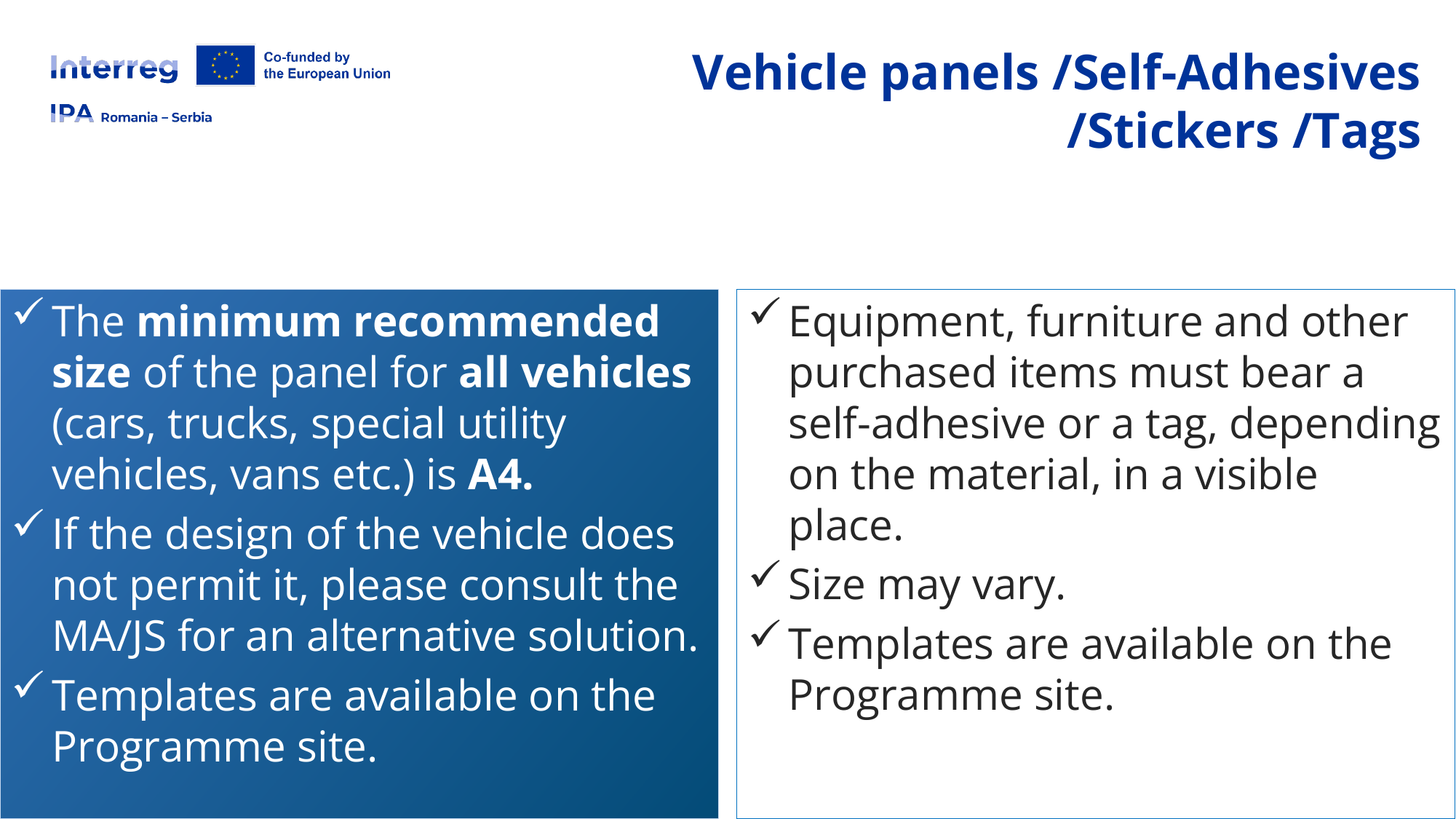

# Vehicle panels /Self-Adhesives /Stickers /Tags
The minimum recommended size of the panel for all vehicles (cars, trucks, special utility vehicles, vans etc.) is A4.
If the design of the vehicle does not permit it, please consult the MA/JS for an alternative solution.
Templates are available on the Programme site.
Equipment, furniture and other purchased items must bear a self-adhesive or a tag, depending on the material, in a visible place.
Size may vary.
Templates are available on the Programme site.